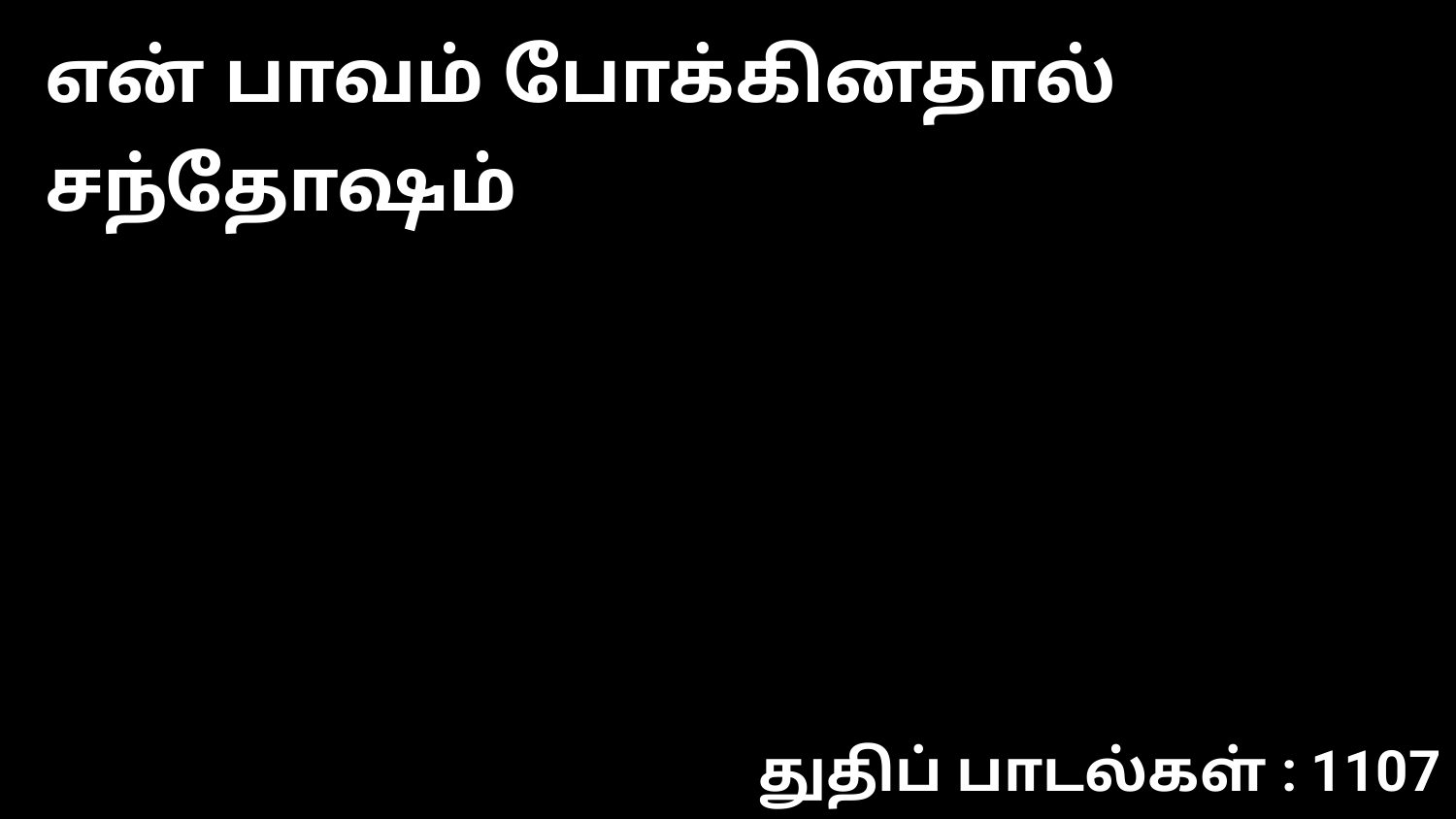

என் பாவம் போக்கினதால் சந்தோஷம்
துதிப் பாடல்கள் : 1107